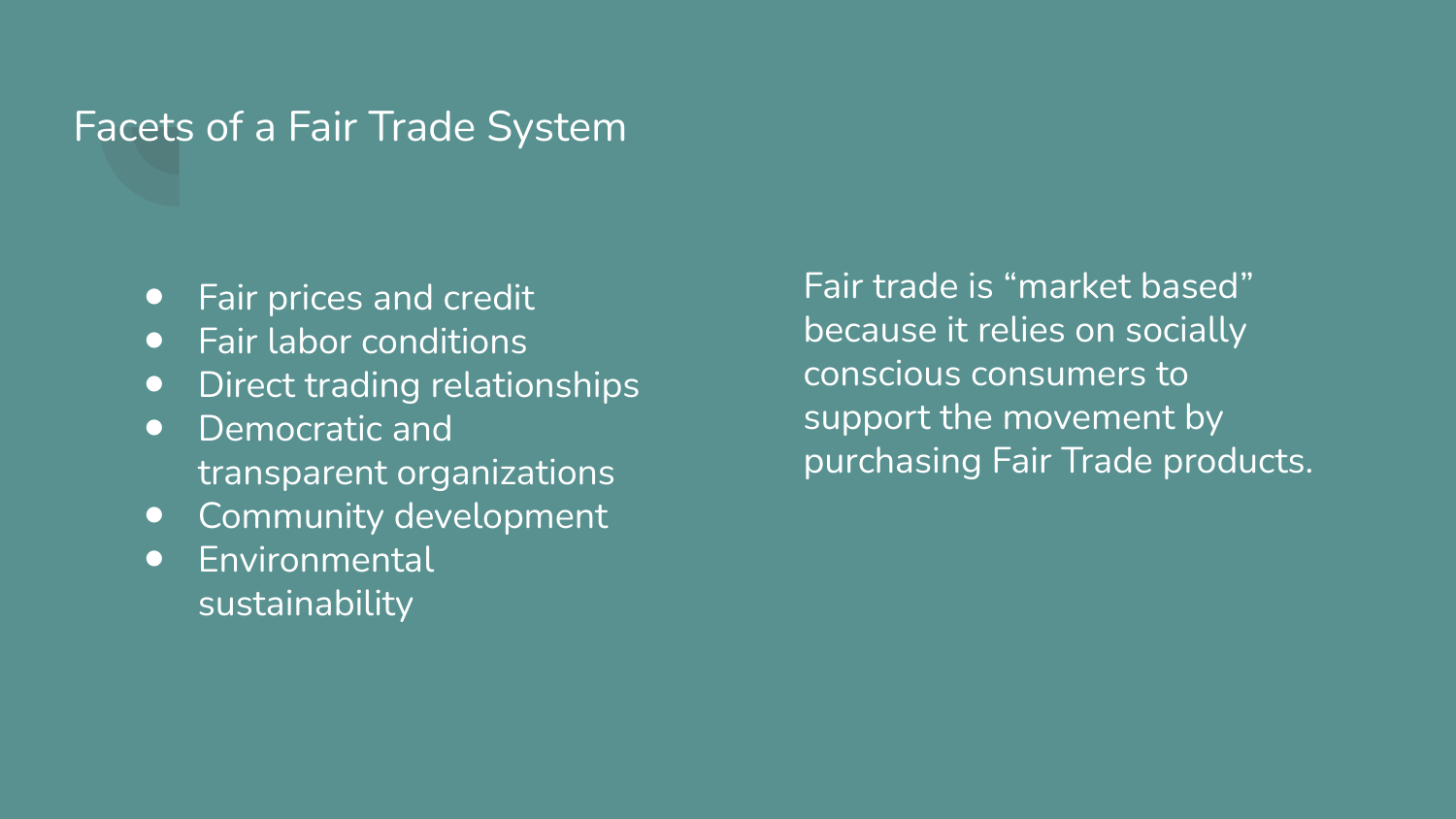

# Facets of a Fair Trade System
Fair trade is “market based” because it relies on socially conscious consumers to support the movement by purchasing Fair Trade products.
Fair prices and credit
Fair labor conditions
Direct trading relationships
Democratic and transparent organizations
Community development
Environmental sustainability